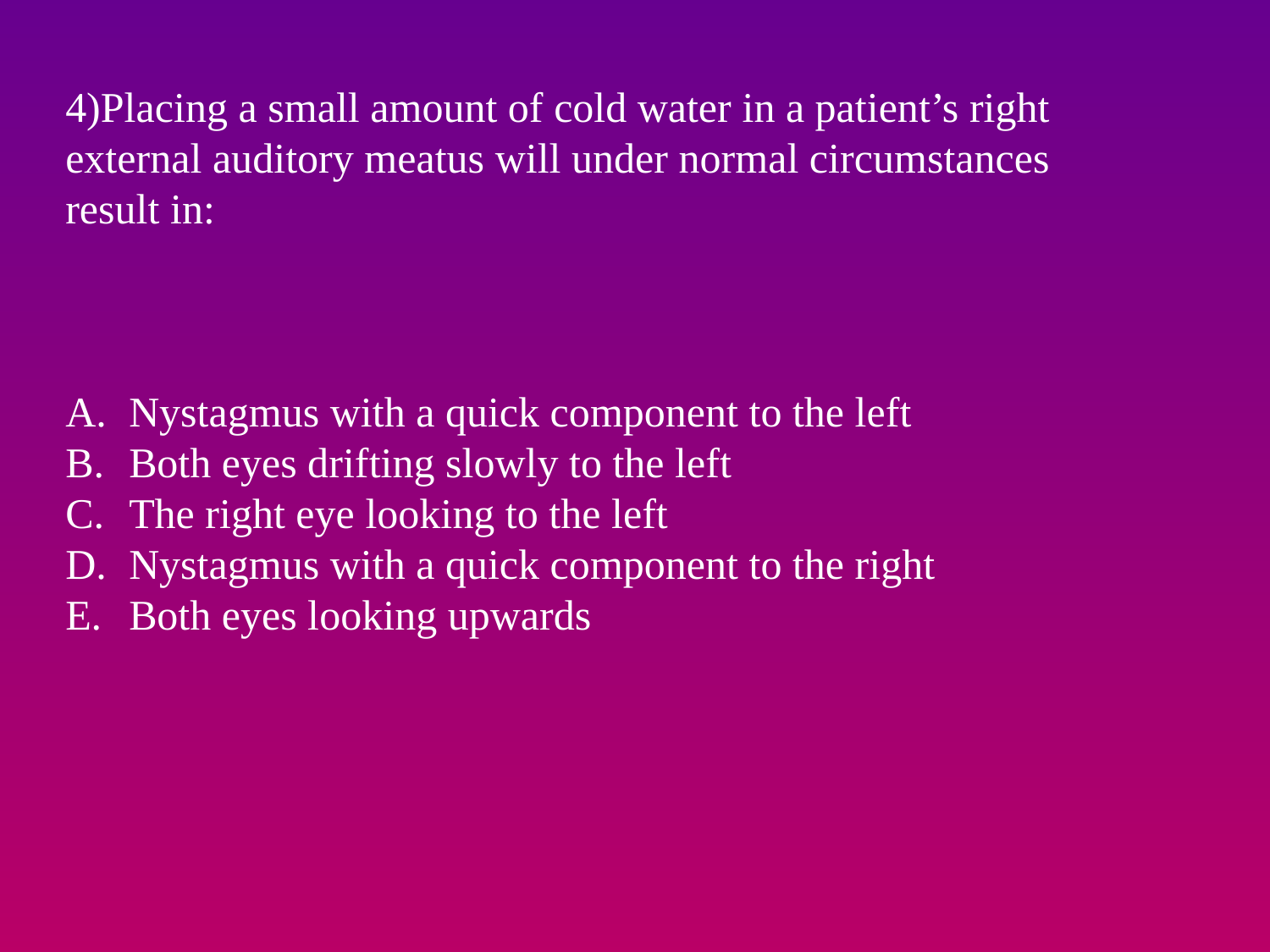

4)Placing a small amount of cold water in a patient’s right external auditory meatus will under normal circumstances result in:

Nystagmus with a quick component to the left
Both eyes drifting slowly to the left
The right eye looking to the left
Nystagmus with a quick component to the right
Both eyes looking upwards